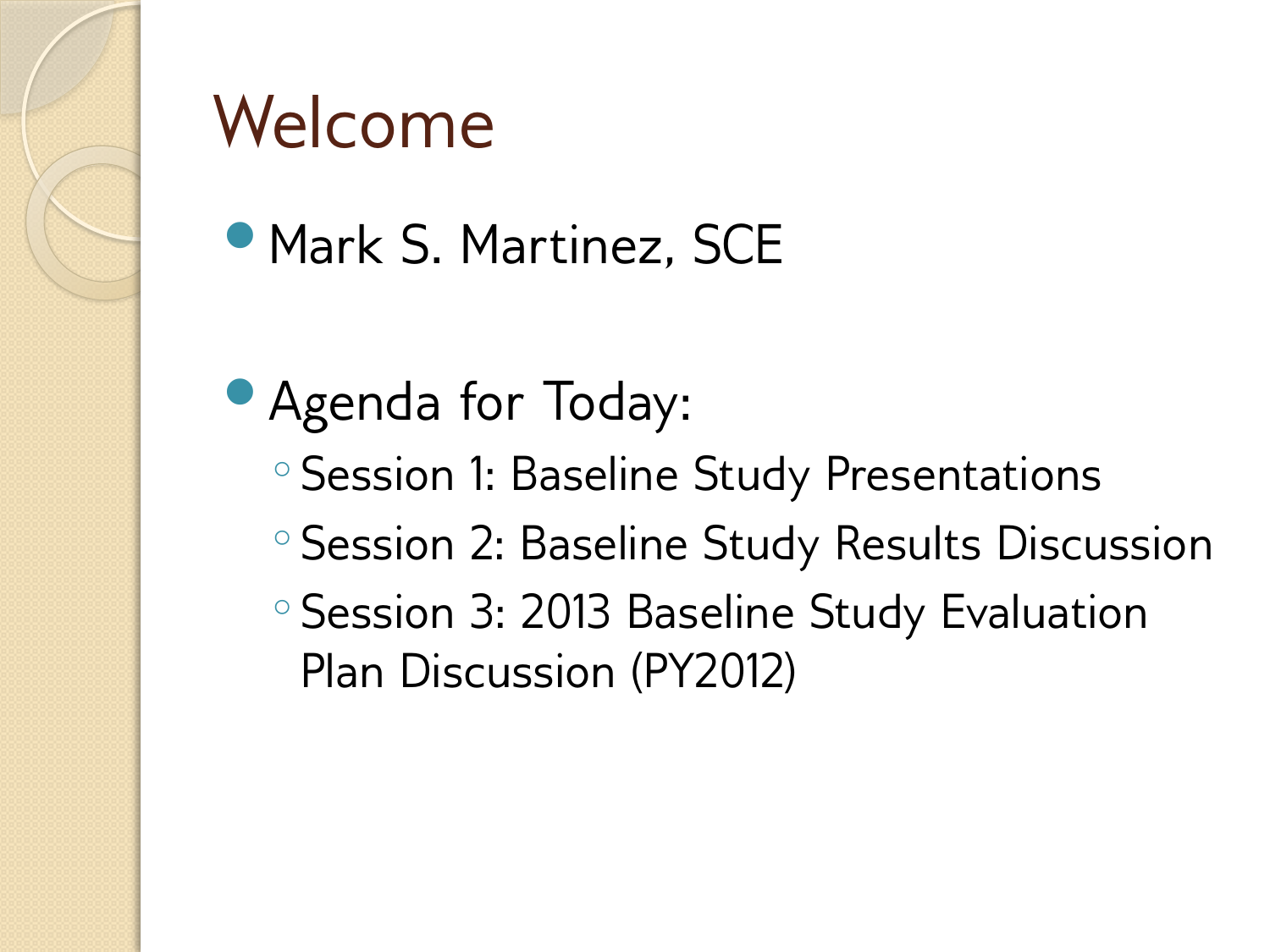

# Welcome
Mark S. Martinez, SCE

Agenda for Today:
Session 1: Baseline Study Presentations
Session 2: Baseline Study Results Discussion
Session 3: 2013 Baseline Study Evaluation Plan Discussion (PY2012)